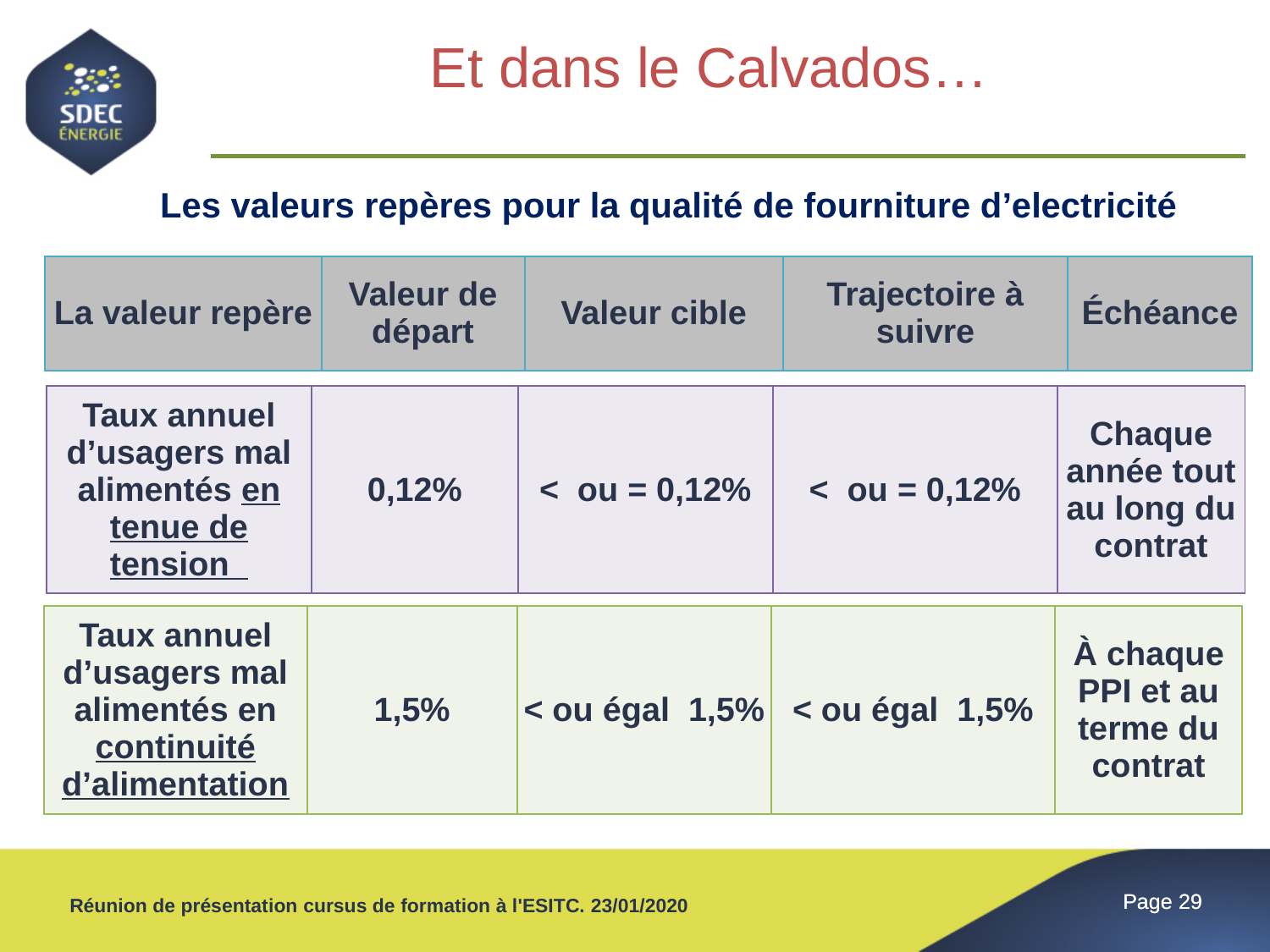

Et dans le Calvados…
Les valeurs repères pour la qualité de fourniture d’electricité
| La valeur repère | Valeur de départ | Valeur cible | Trajectoire à suivre | Échéance |
| --- | --- | --- | --- | --- |
| Taux annuel d’usagers mal alimentés en tenue de tension | 0,12% | < ou = 0,12% | < ou = 0,12% | Chaque année tout au long du contrat |
| --- | --- | --- | --- | --- |
| Taux annuel d’usagers mal alimentés en continuité d’alimentation | 1,5% | < ou égal 1,5% | < ou égal 1,5% | À chaque PPI et au terme du contrat |
| --- | --- | --- | --- | --- |